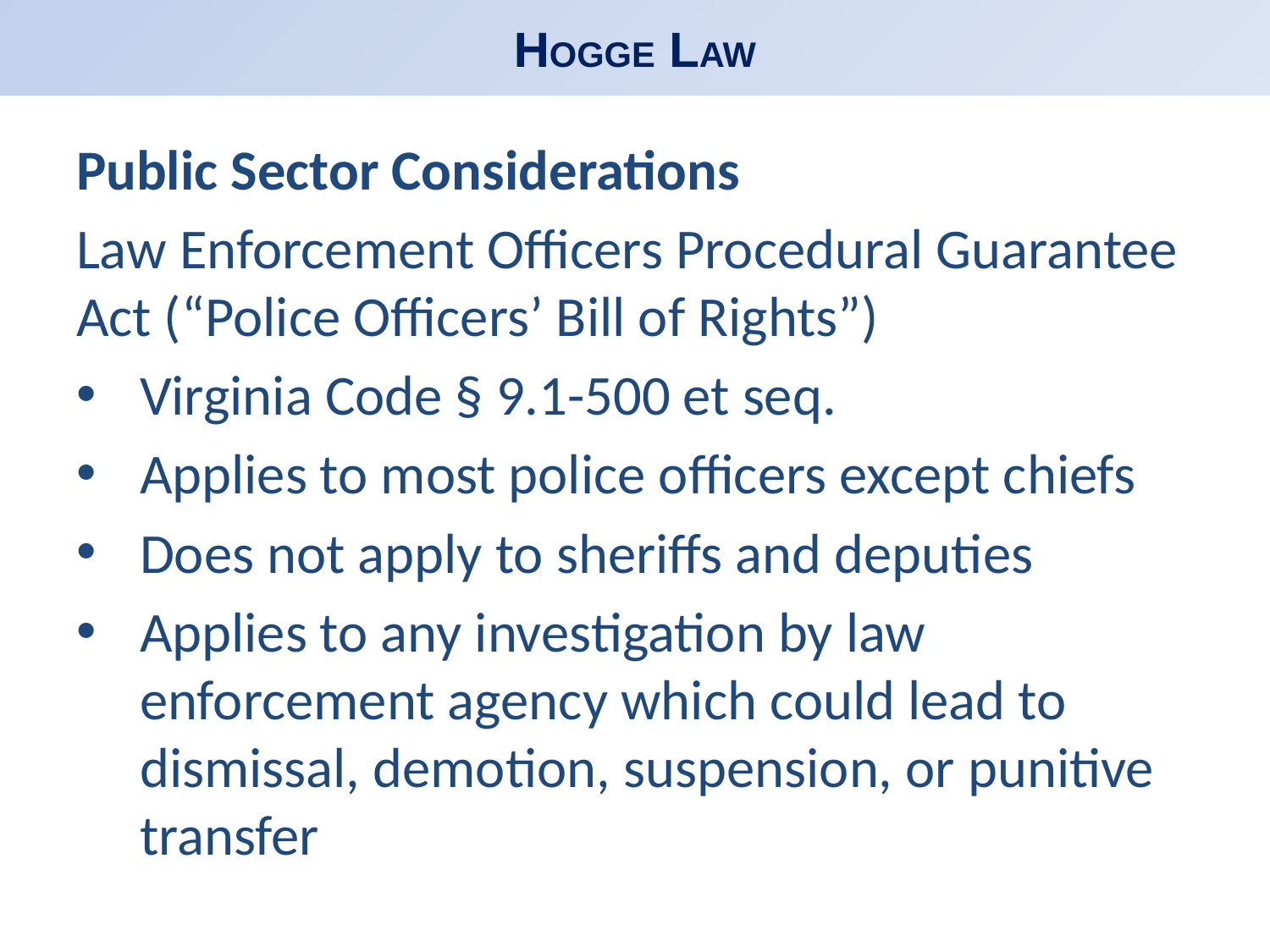

# HOGGE LAW
Public Sector Considerations
Law Enforcement Officers Procedural Guarantee Act (“Police Officers’ Bill of Rights”)
Virginia Code § 9.1-500 et seq.
Applies to most police officers except chiefs
Does not apply to sheriffs and deputies
Applies to any investigation by law enforcement agency which could lead to dismissal, demotion, suspension, or punitive transfer